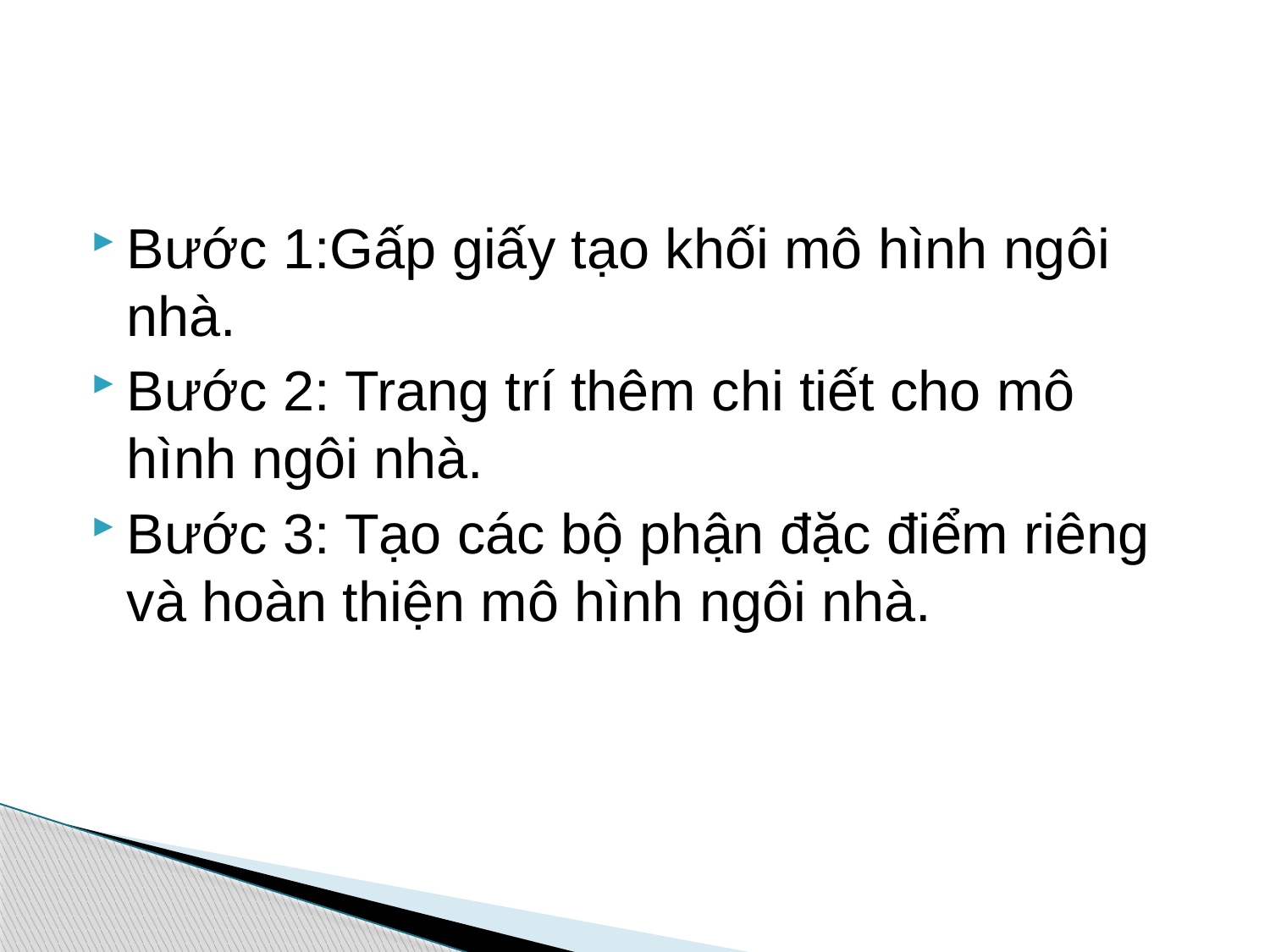

#
Bước 1:Gấp giấy tạo khối mô hình ngôi nhà.
Bước 2: Trang trí thêm chi tiết cho mô hình ngôi nhà.
Bước 3: Tạo các bộ phận đặc điểm riêng và hoàn thiện mô hình ngôi nhà.